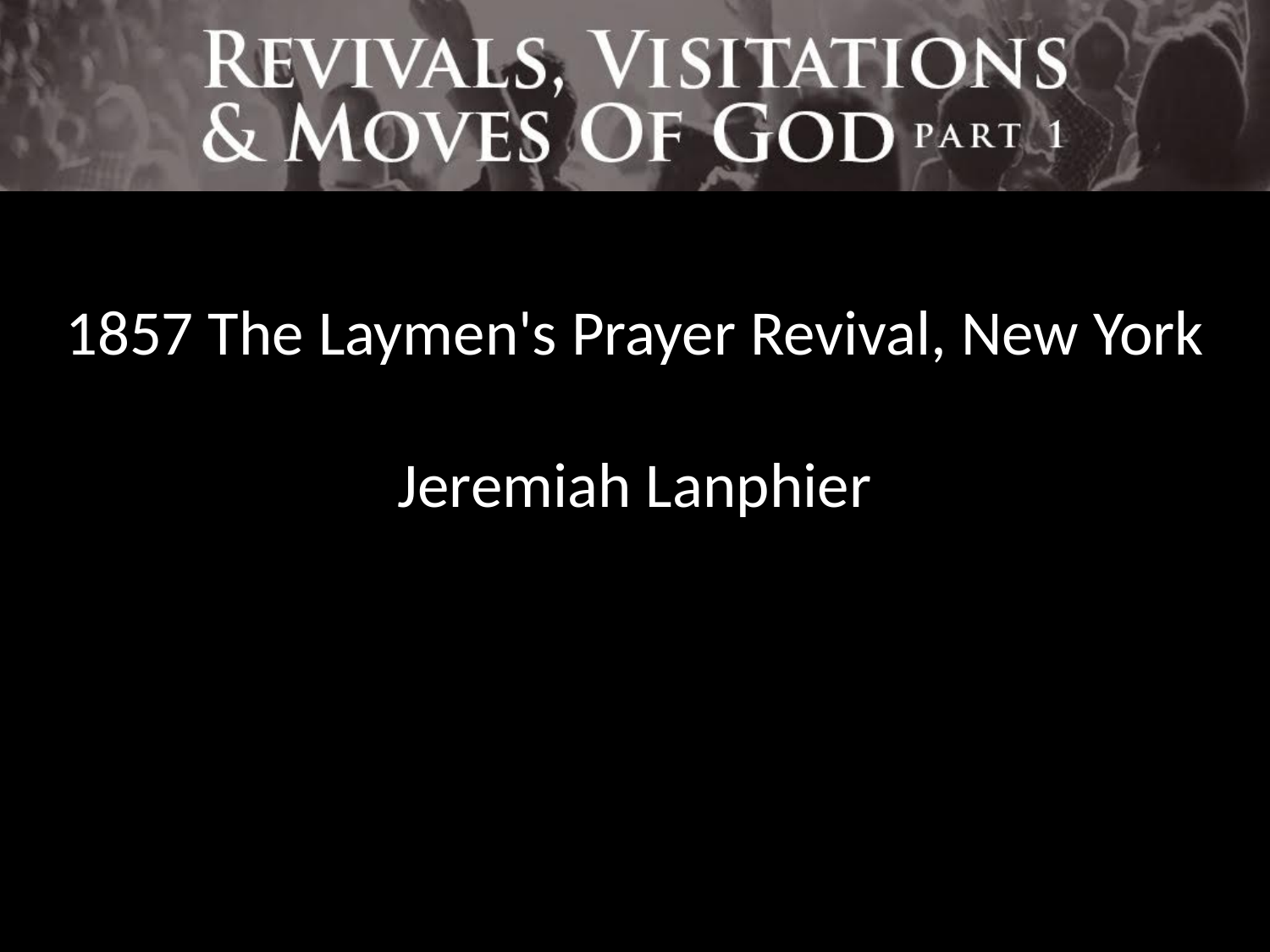

1857 The Laymen's Prayer Revival, New York

Jeremiah Lanphier